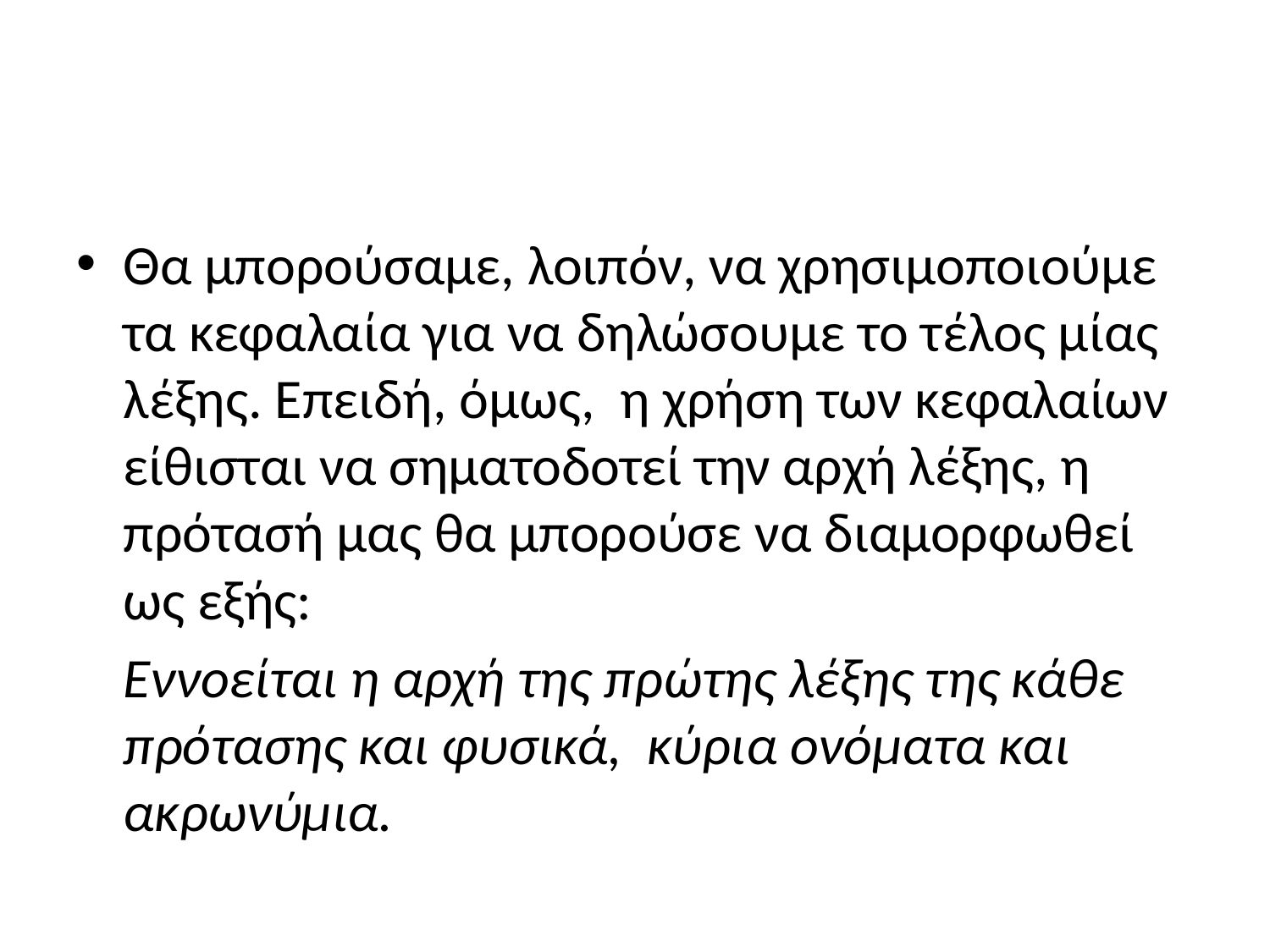

#
Θα μπορούσαμε, λοιπόν, να χρησιμοποιούμε τα κεφαλαία για να δηλώσουμε το τέλος μίας λέξης. Επειδή, όμως,  η χρήση των κεφαλαίων είθισται να σηματοδοτεί την αρχή λέξης, η πρότασή μας θα μπορούσε να διαμορφωθεί ως εξής:
	Εννοείται η αρχή της πρώτης λέξης της κάθε πρότασης και φυσικά,  κύρια ονόματα και ακρωνύμια.